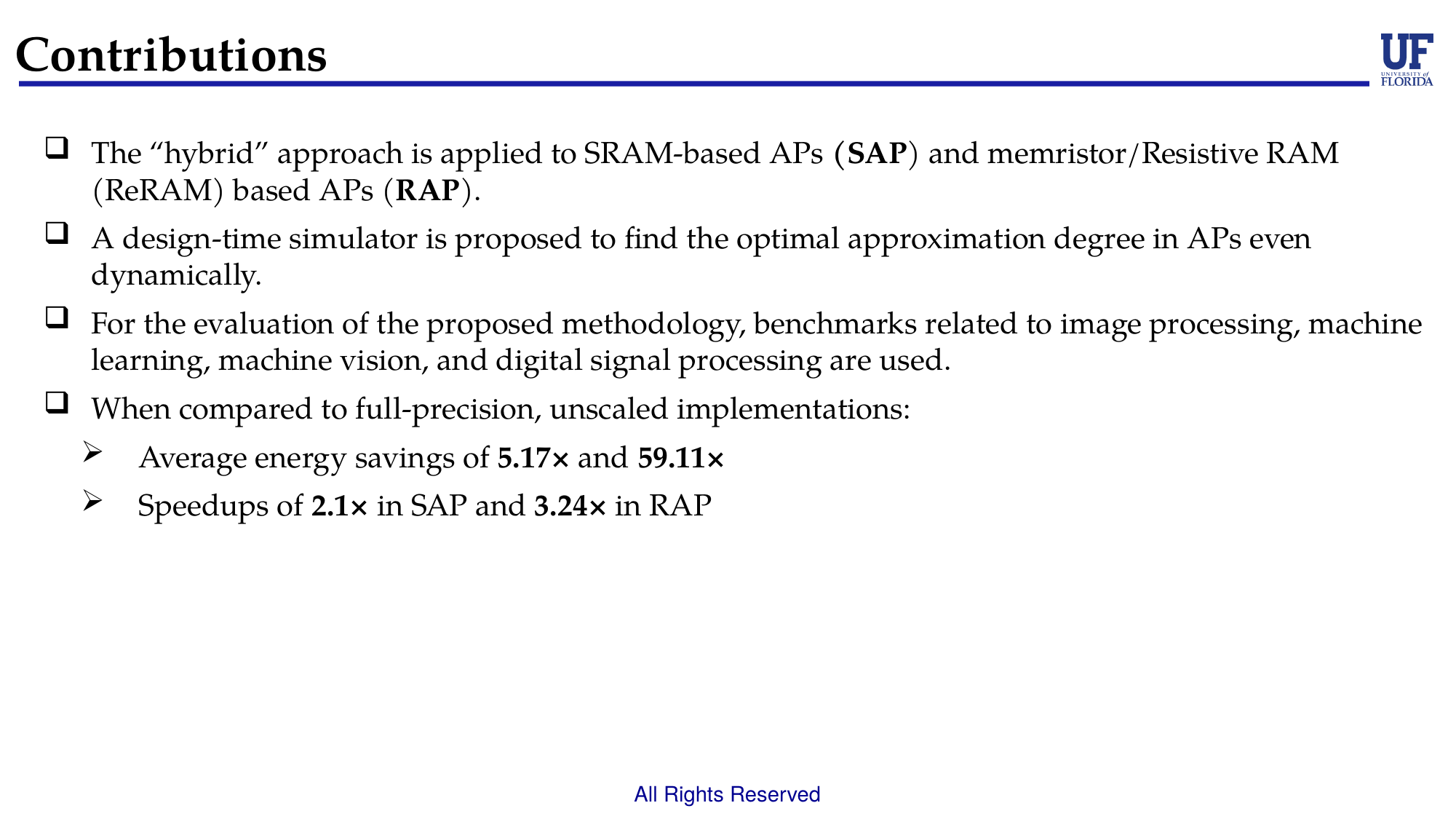

# Contributions
The “hybrid” approach is applied to SRAM-based APs (SAP) and memristor/Resistive RAM (ReRAM) based APs (RAP).
A design-time simulator is proposed to find the optimal approximation degree in APs even dynamically.
For the evaluation of the proposed methodology, benchmarks related to image processing, machine learning, machine vision, and digital signal processing are used.
When compared to full-precision, unscaled implementations:
Average energy savings of 5.17× and 59.11×
Speedups of 2.1× in SAP and 3.24× in RAP